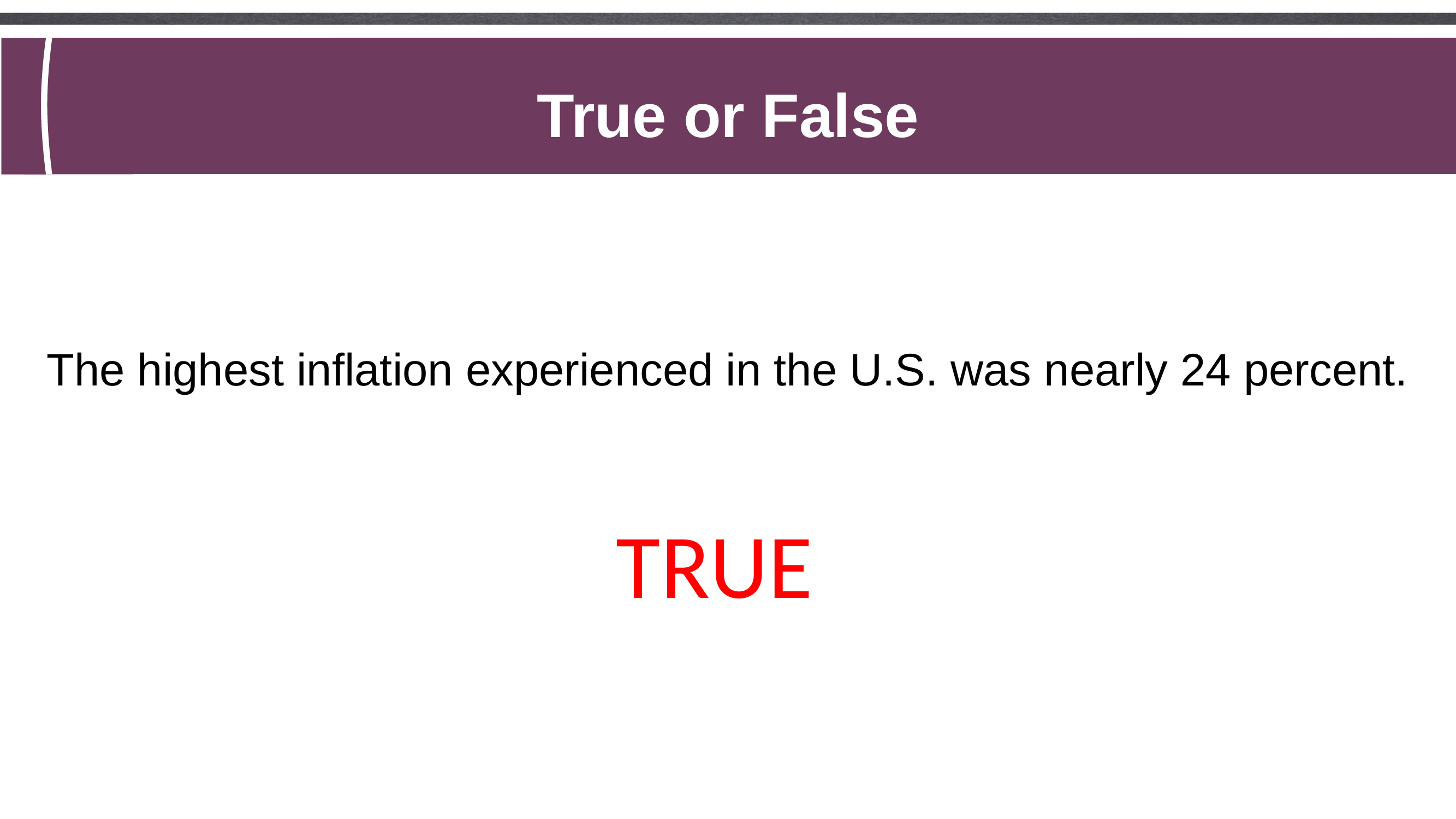

True or False
The highest inflation experienced in the U.S. was nearly 24 percent.
TRUE